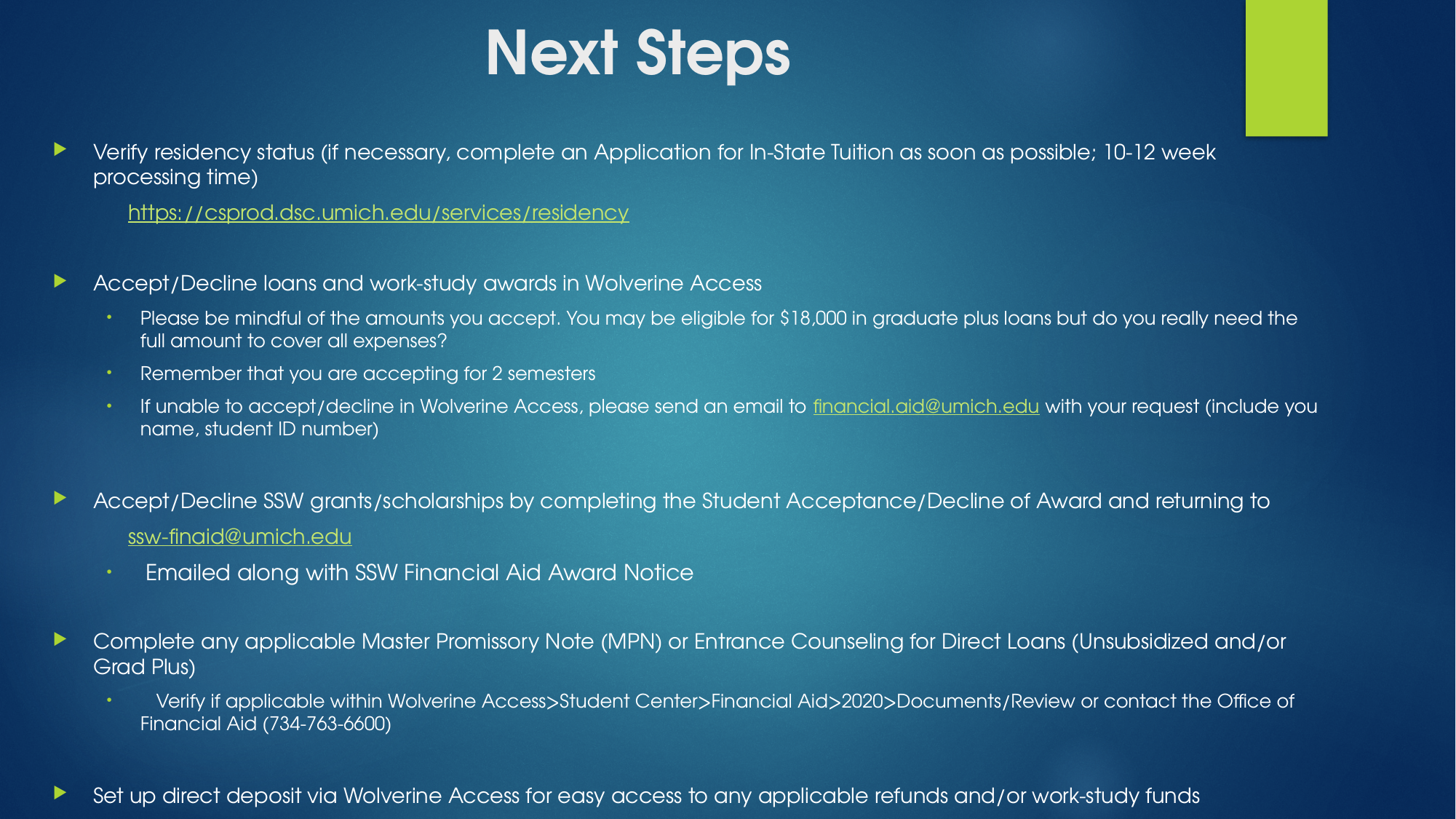

# Next Steps

Verify residency status (if necessary, complete an Application for In-State Tuition as soon as possible; 10-12 week processing time)
					https://csprod.dsc.umich.edu/services/residency

Accept/Decline loans and work-study awards in Wolverine Access
Please be mindful of the amounts you accept. You may be eligible for $18,000 in graduate plus loans but do you really need the full amount to cover all expenses?
Remember that you are accepting for 2 semesters
If unable to accept/decline in Wolverine Access, please send an email to financial.aid@umich.edu with your request (include you name, student ID number)

Accept/Decline SSW grants/scholarships by completing the Student Acceptance/Decline of Award and returning to
					ssw-finaid@umich.edu
 Emailed along with SSW Financial Aid Award Notice

Complete any applicable Master Promissory Note (MPN) or Entrance Counseling for Direct Loans (Unsubsidized and/or Grad Plus)
   Verify if applicable within Wolverine Access>Student Center>Financial Aid>2020>Documents/Review or contact the Office of Financial Aid (734-763-6600)

Set up direct deposit via Wolverine Access for easy access to any applicable refunds and/or work-study funds